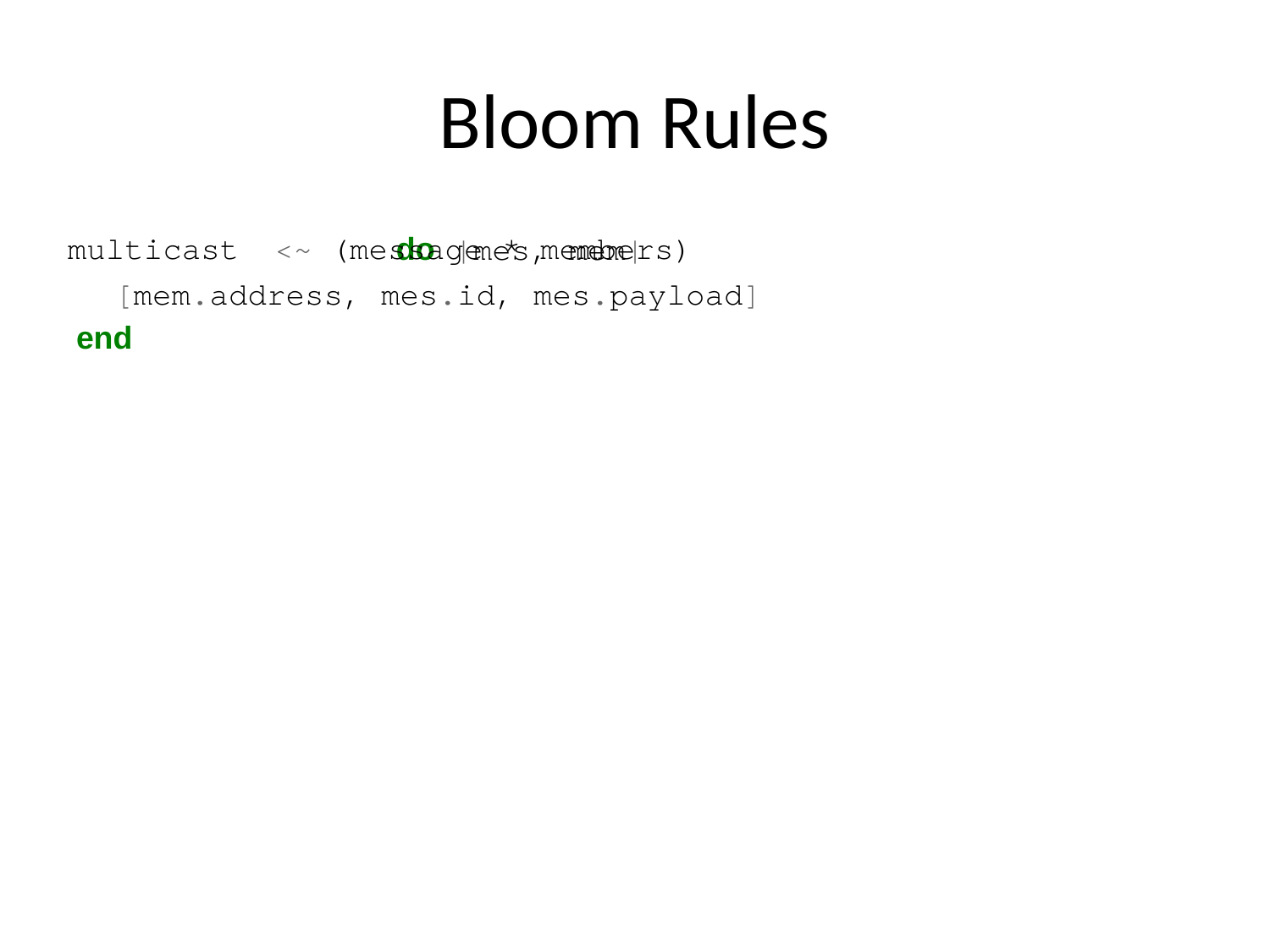

# Bloom Rules
multicast
(message * members)
                                    do |mes, mem|
  [mem.address, mes.id, mes.payload]
end

<~